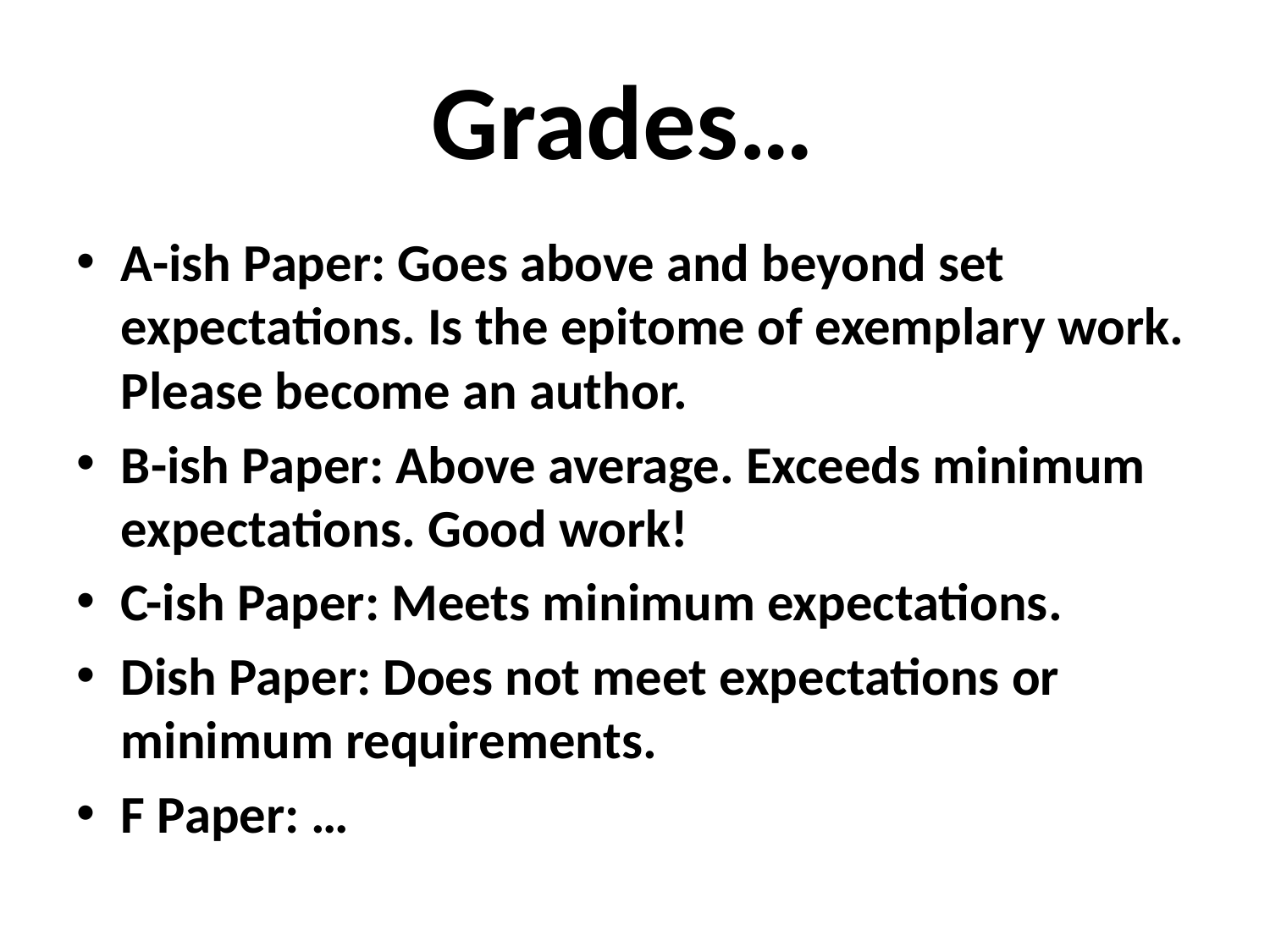

# Grades…
A-ish Paper: Goes above and beyond set expectations. Is the epitome of exemplary work. Please become an author.
B-ish Paper: Above average. Exceeds minimum expectations. Good work!
C-ish Paper: Meets minimum expectations.
Dish Paper: Does not meet expectations or minimum requirements.
F Paper: …